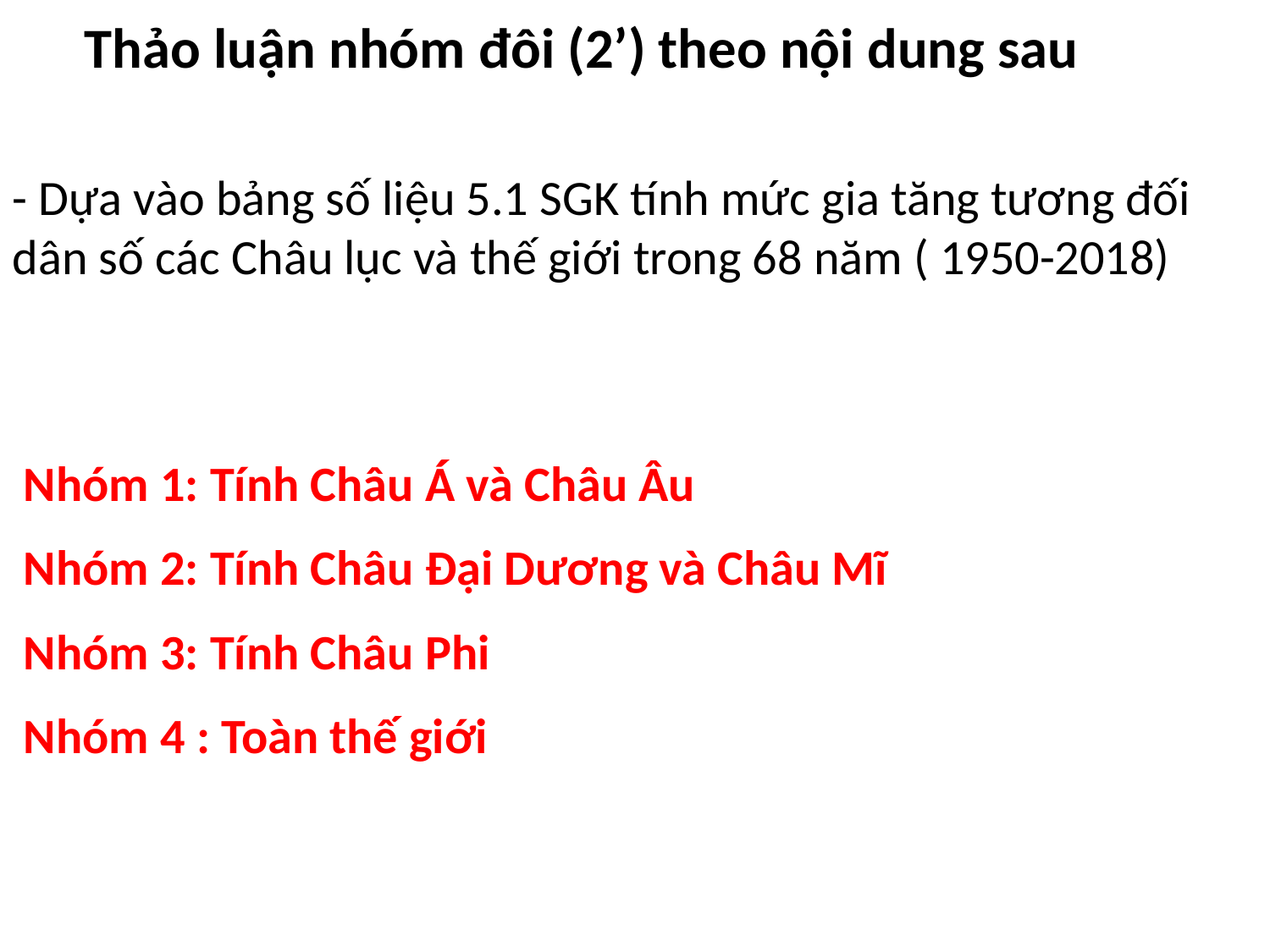

Thảo luận nhóm đôi (2’) theo nội dung sau
- Dựa vào bảng số liệu 5.1 SGK tính mức gia tăng tương đối dân số các Châu lục và thế giới trong 68 năm ( 1950-2018)
Nhóm 1: Tính Châu Á và Châu Âu
Nhóm 2: Tính Châu Đại Dương và Châu Mĩ
Nhóm 3: Tính Châu Phi
Nhóm 4 : Toàn thế giới